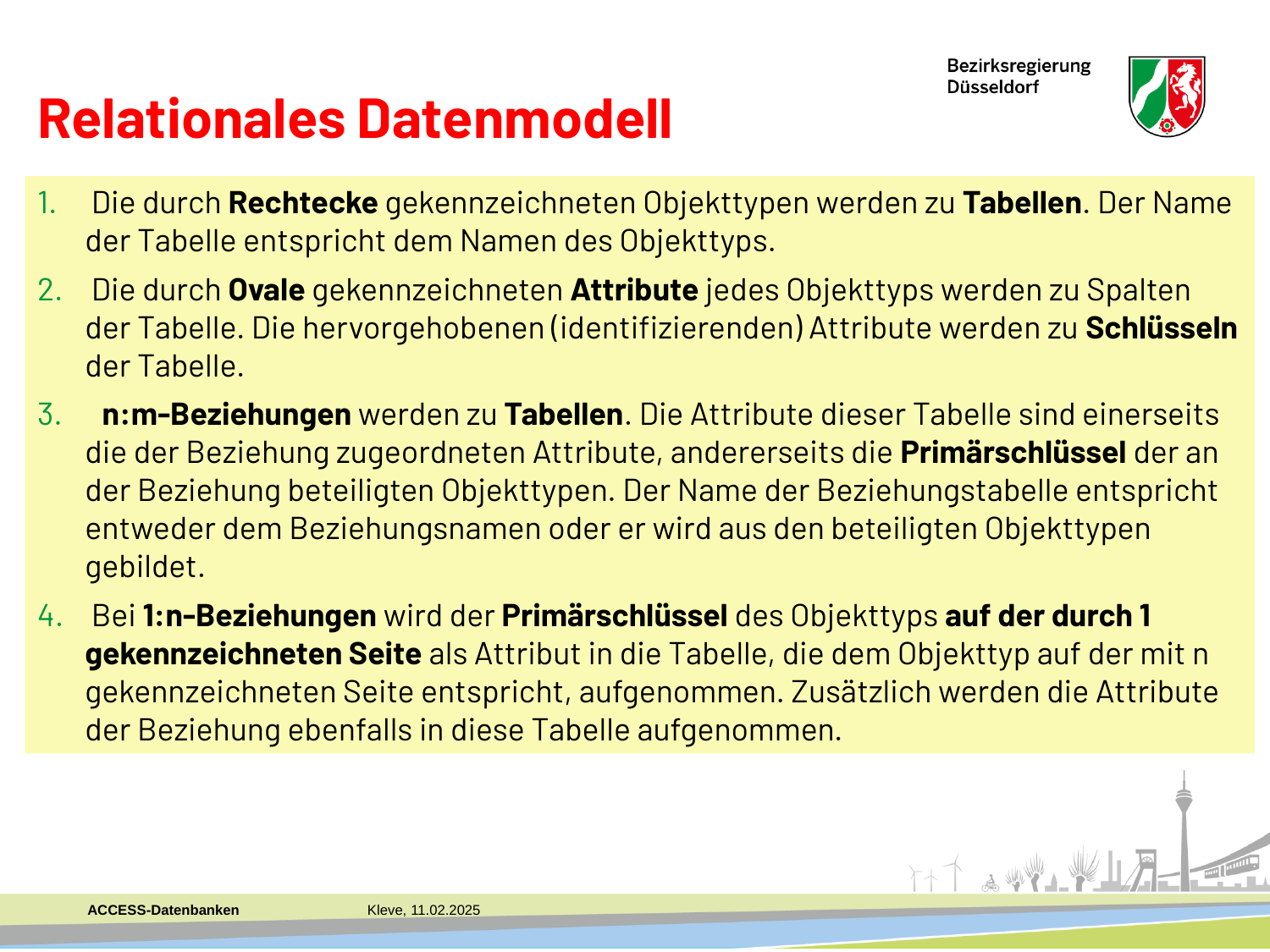

Relationales Datenmodell
 Die durch Rechtecke gekennzeichneten Objekttypen werden zu Tabellen. Der Name der Tabelle entspricht dem Namen des Objekttyps.
 Die durch Ovale gekennzeichneten Attribute jedes Objekttyps werden zu Spalten der Tabelle. Die hervorgehobenen (identifizierenden) Attribute werden zu Schlüsseln der Tabelle.
en:m-Beziehungen werden zu Tabellen. Die Attribute dieser Tabelle sind einerseits die der Beziehung zugeordneten Attribute, andererseits die Primärschlüssel der an der Beziehung beteiligten Objekttypen. Der Name der Beziehungstabelle entspricht entweder dem Beziehungsnamen oder er wird aus den beteiligten Objekttypen gebildet.
 Bei 1:n-Beziehungen wird der Primärschlüssel des Objekttyps auf der durch 1 gekennzeichneten Seite als Attribut in die Tabelle, die dem Objekttyp auf der mit n gekennzeichneten Seite entspricht, aufgenommen. Zusätzlich werden die Attribute der Beziehung ebenfalls in diese Tabelle aufgenommen.